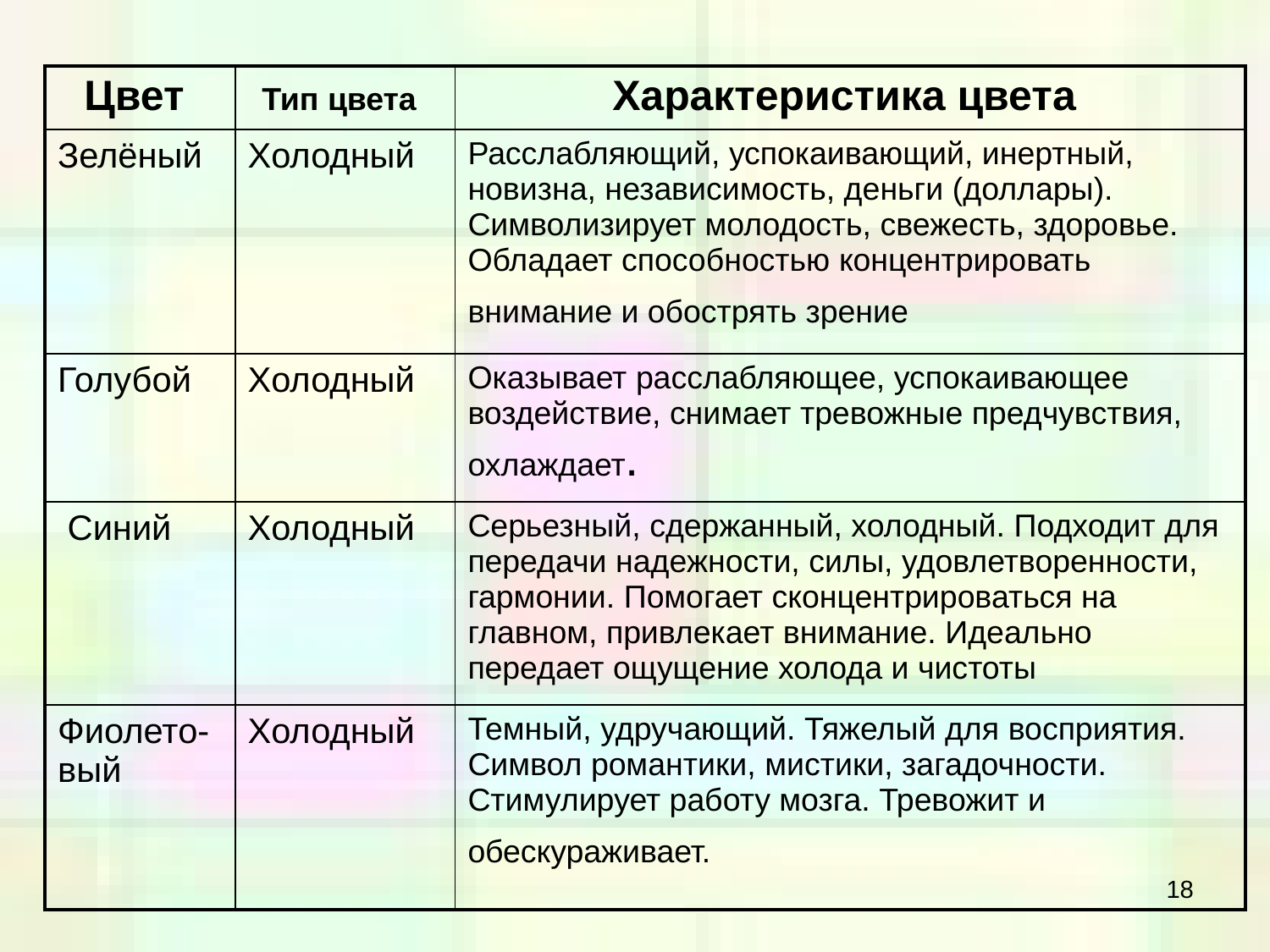

| Цвет | Тип цвета | Характеристика цвета |
| --- | --- | --- |
| Зелёный | Холодный | Расслабляющий, успокаивающий, инертный, новизна, независимость, деньги (доллары). Символизирует молодость, свежесть, здоровье. Обладает способностью концентрировать внимание и обострять зрение |
| Голубой | Холодный | Оказывает расслабляющее, успокаивающее воздействие, снимает тревожные предчувствия, охлаждает. |
| Синий | Холодный | Серьезный, сдержанный, холодный. Подходит для передачи надежности, силы, удовлетворенности, гармонии. Помогает сконцентрироваться на главном, привлекает внимание. Идеально передает ощущение холода и чистоты |
| Фиолето-вый | Холодный | Темный, удручающий. Тяжелый для восприятия. Символ романтики, мистики, загадочности. Стимулирует работу мозга. Тревожит и обескураживает. |
18